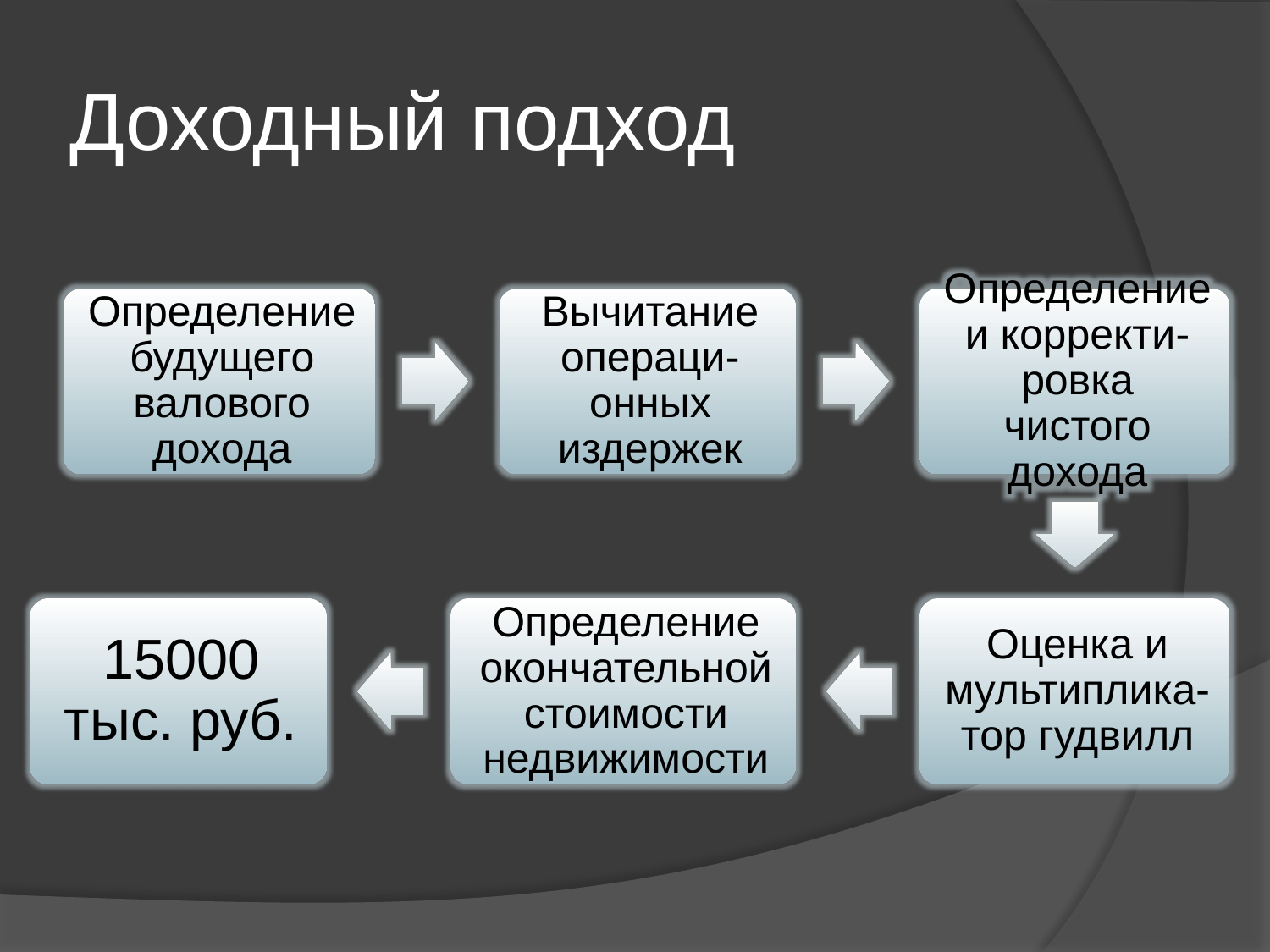

# Доходный подход
Определение будущего валового дохода

Вычитание операци-онных издержек

Определение и корректи-ровка чистого дохода

Оценка и мультиплика-тор гудвилл

Определение окончательной стоимости недвижимости

15000 тыс. руб.